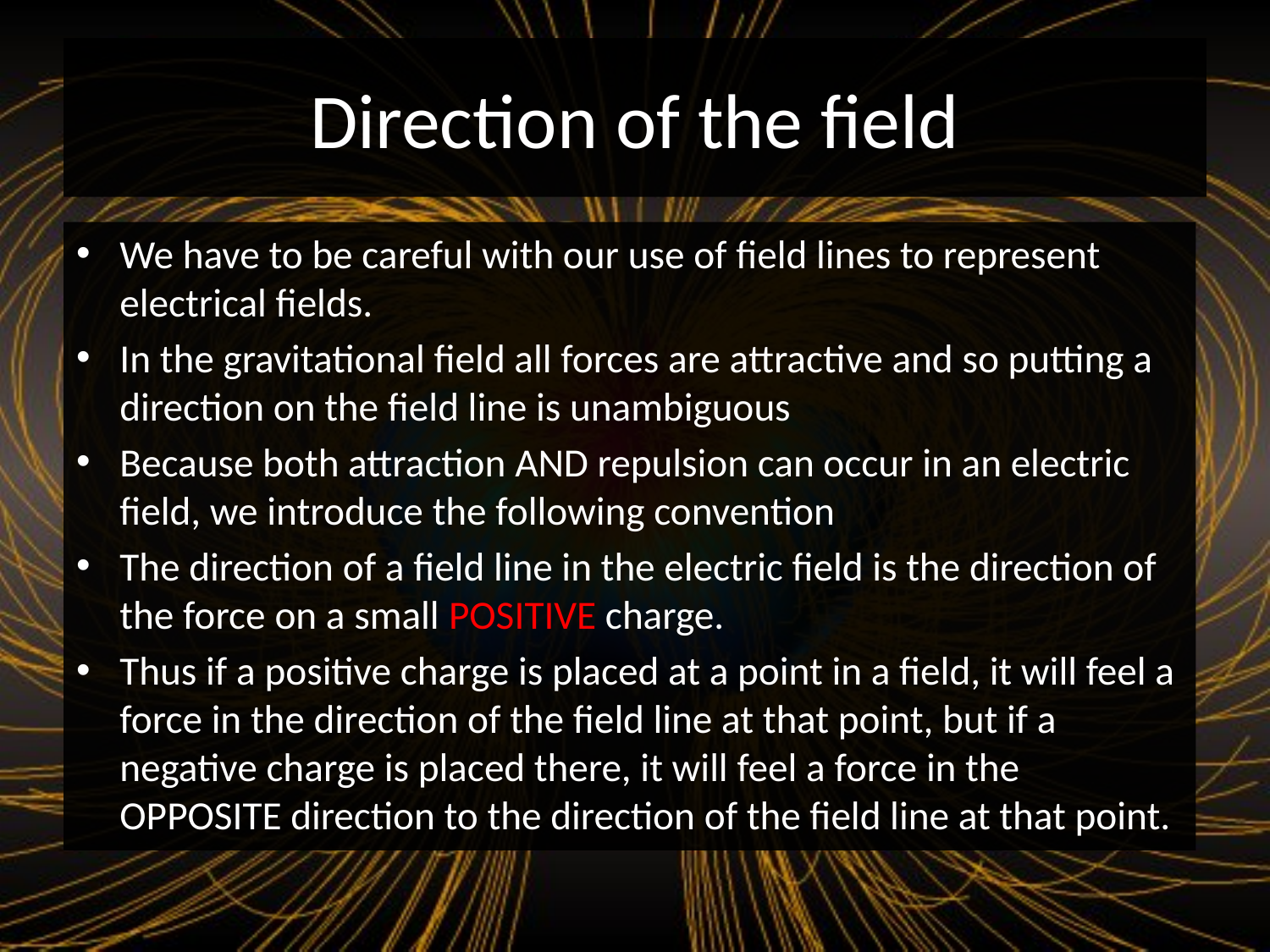

# Direction of the field
We have to be careful with our use of field lines to represent electrical fields.
In the gravitational field all forces are attractive and so putting a direction on the field line is unambiguous
Because both attraction AND repulsion can occur in an electric field, we introduce the following convention
The direction of a field line in the electric field is the direction of the force on a small POSITIVE charge.
Thus if a positive charge is placed at a point in a field, it will feel a force in the direction of the field line at that point, but if a negative charge is placed there, it will feel a force in the OPPOSITE direction to the direction of the field line at that point.